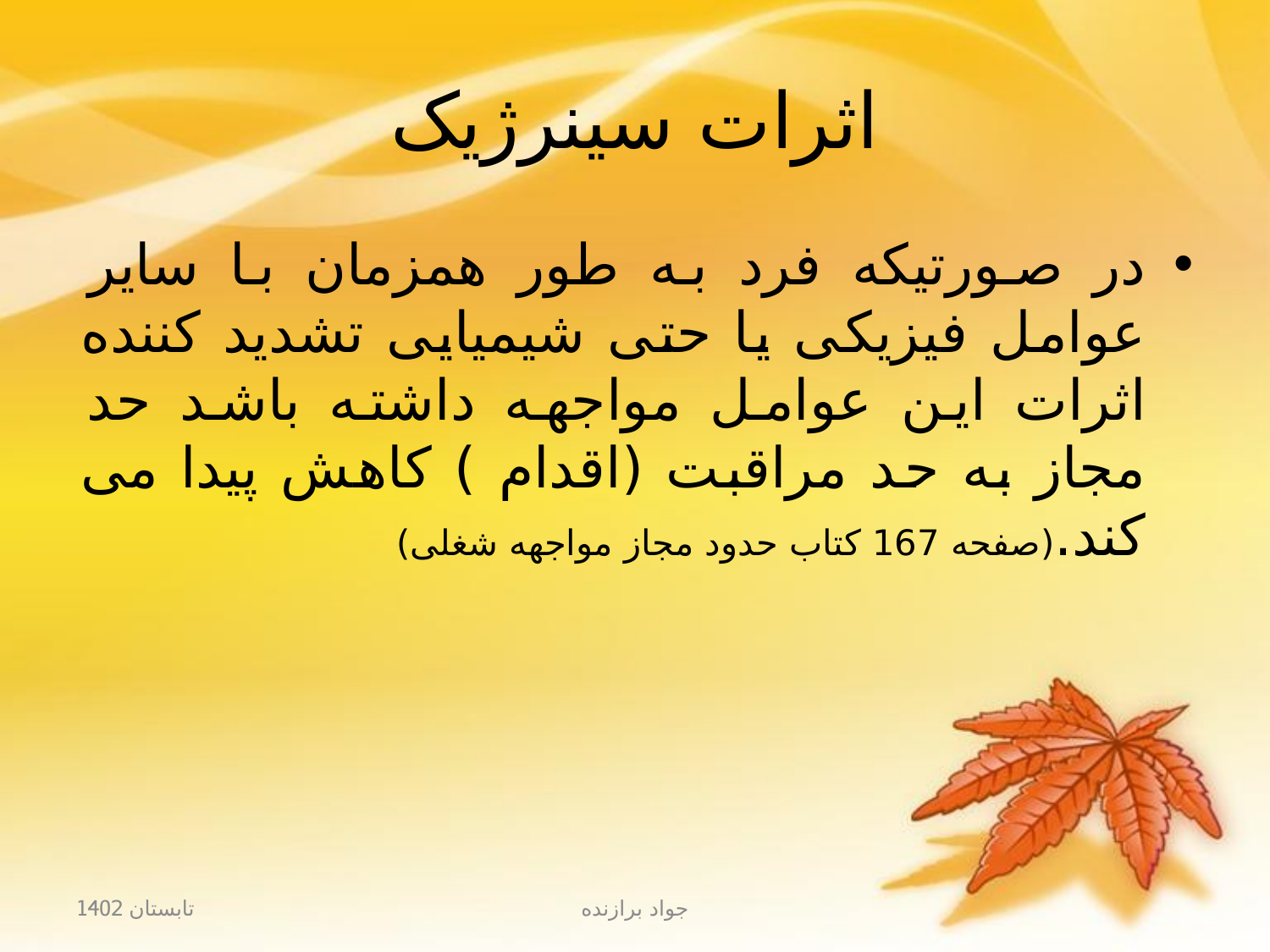

# اثرات سینرژیک
در صورتیکه فرد به طور همزمان با سایر عوامل فیزیکی یا حتی شیمیایی تشدید کننده اثرات این عوامل مواجهه داشته باشد حد مجاز به حد مراقبت (اقدام ) کاهش پیدا می کند.(صفحه 167 کتاب حدود مجاز مواجهه شغلی)
تابستان 1402
جواد برازنده